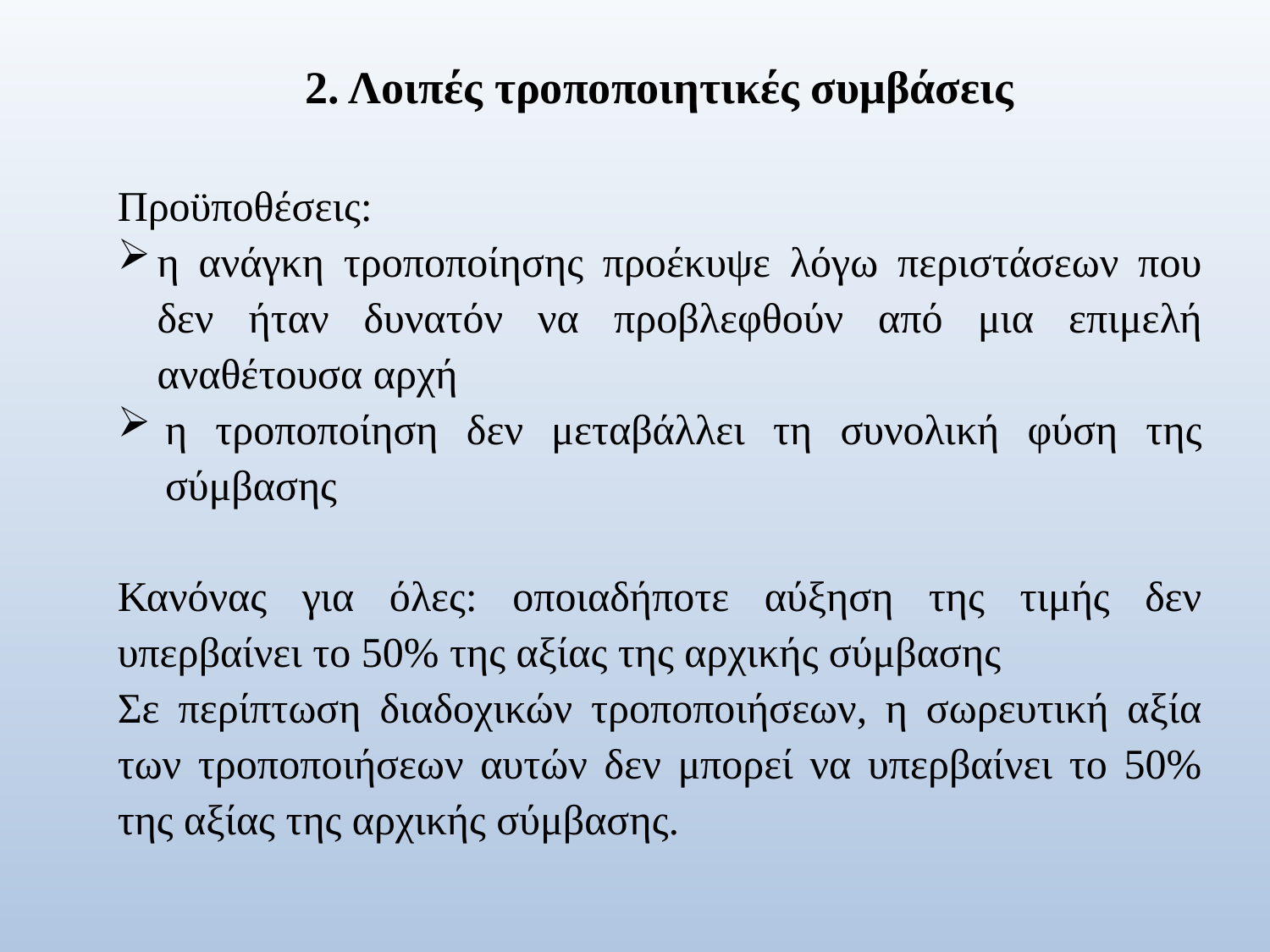

2. Λοιπές τροποποιητικές συμβάσεις

Προϋποθέσεις:
η ανάγκη τροποποίησης προέκυψε λόγω περιστάσεων που δεν ήταν δυνατόν να προβλεφθούν από μια επιμελή αναθέτουσα αρχή
η τροποποίηση δεν μεταβάλλει τη συνολική φύση της σύμβασης

Κανόνας για όλες: οποιαδήποτε αύξηση της τιμής δεν υπερβαίνει το 50% της αξίας της αρχικής σύμβασης
Σε περίπτωση διαδοχικών τροποποιήσεων, η σωρευτική αξία των τροποποιήσεων αυτών δεν μπορεί να υπερβαίνει το 50% της αξίας της αρχικής σύμβασης.